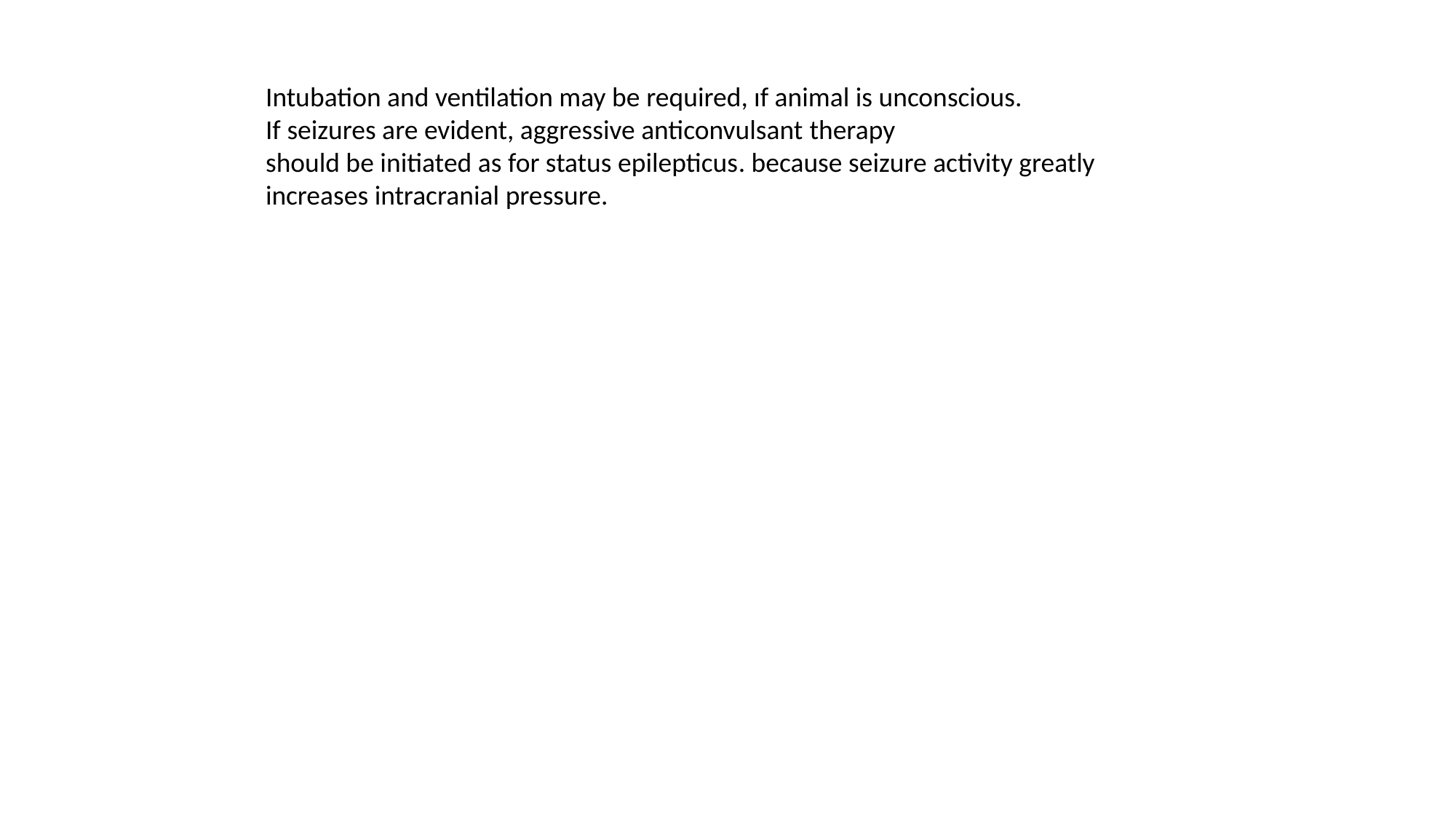

Intubation and ventilation may be required, ıf animal is unconscious.
If seizures are evident, aggressive anticonvulsant therapy
should be initiated as for status epilepticus. because seizure activity greatly increases intracranial pressure.